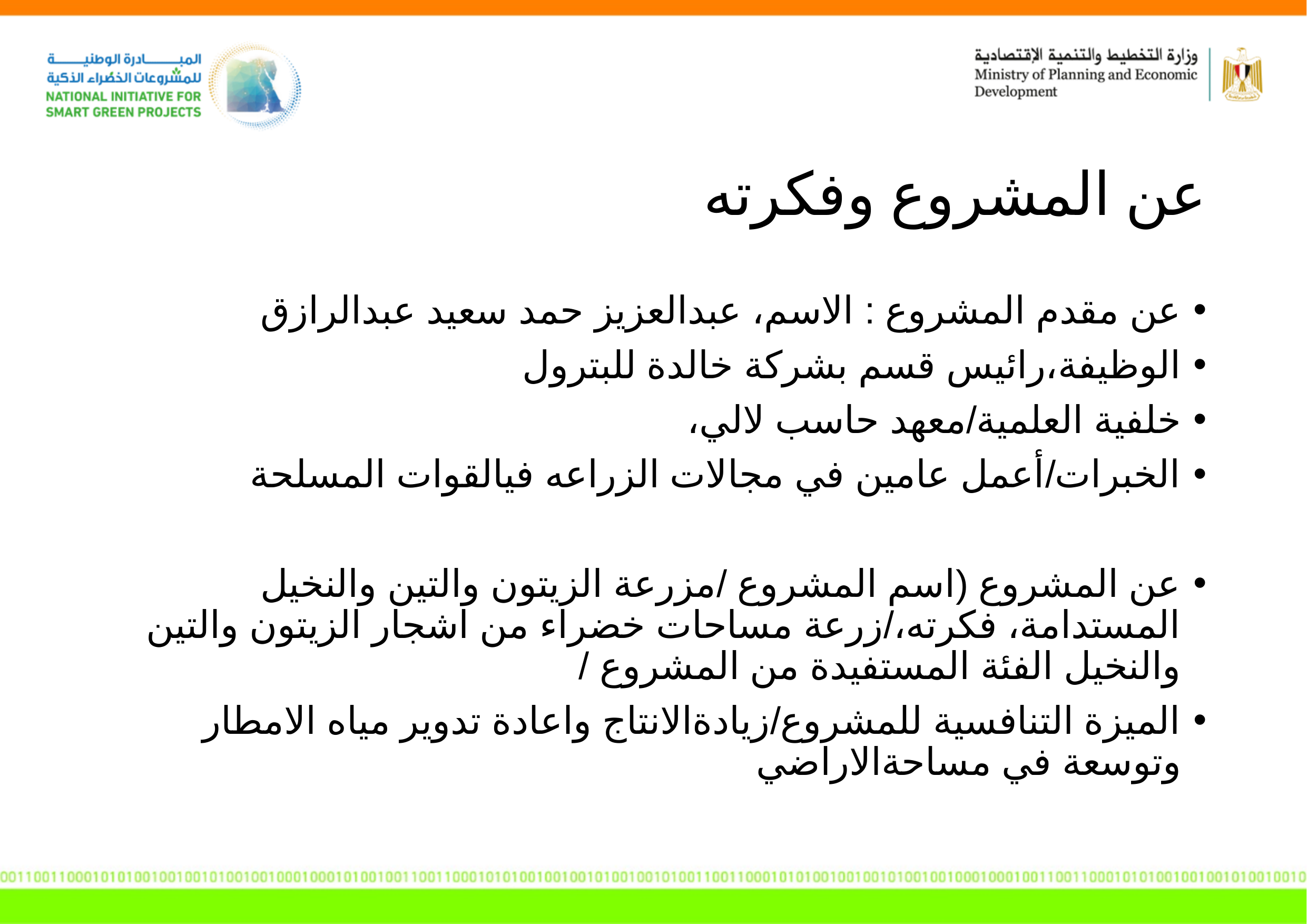

عن المشروع وفكرته
عن مقدم المشروع : الاسم، عبدالعزيز حمد سعيد عبدالرازق
الوظيفة،رائيس قسم بشركة خالدة للبترول
خلفية العلمية/معهد حاسب لالي،
الخبرات/أعمل عامين في مجالات الزراعه فيالقوات المسلحة

عن المشروع (اسم المشروع /مزرعة الزيتون والتين والنخيل المستدامة، فكرته،/زرعة مساحات خضراء من اشجار الزيتون والتين والنخيل الفئة المستفيدة من المشروع /
الميزة التنافسية للمشروع/زيادةالانتاج واعادة تدوير مياه الامطار وتوسعة في مساحةالاراضي